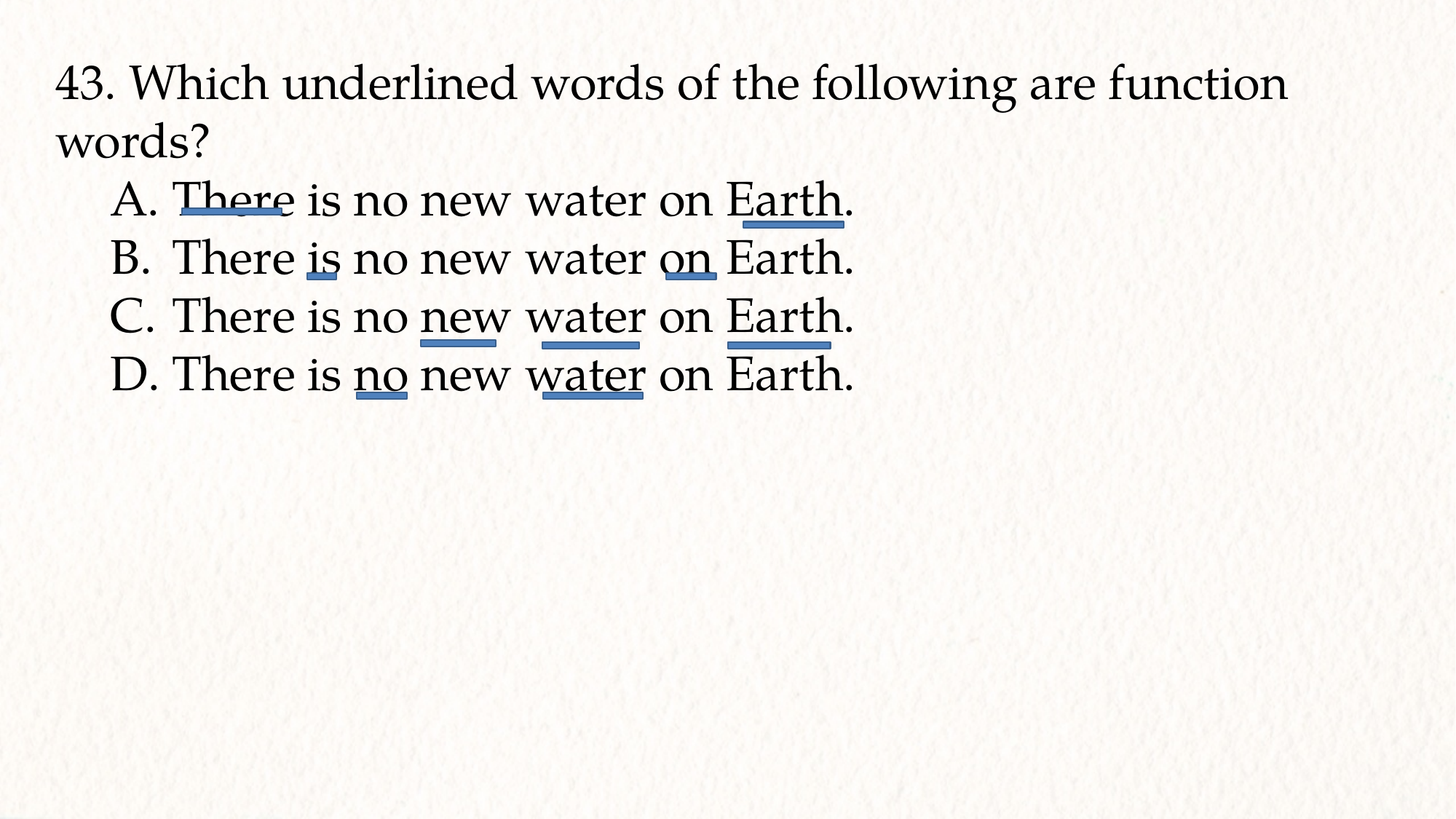

43. Which underlined words of the following are function words?
There is no new water on Earth.
There is no new water on Earth.
There is no new water on Earth.
There is no new water on Earth.